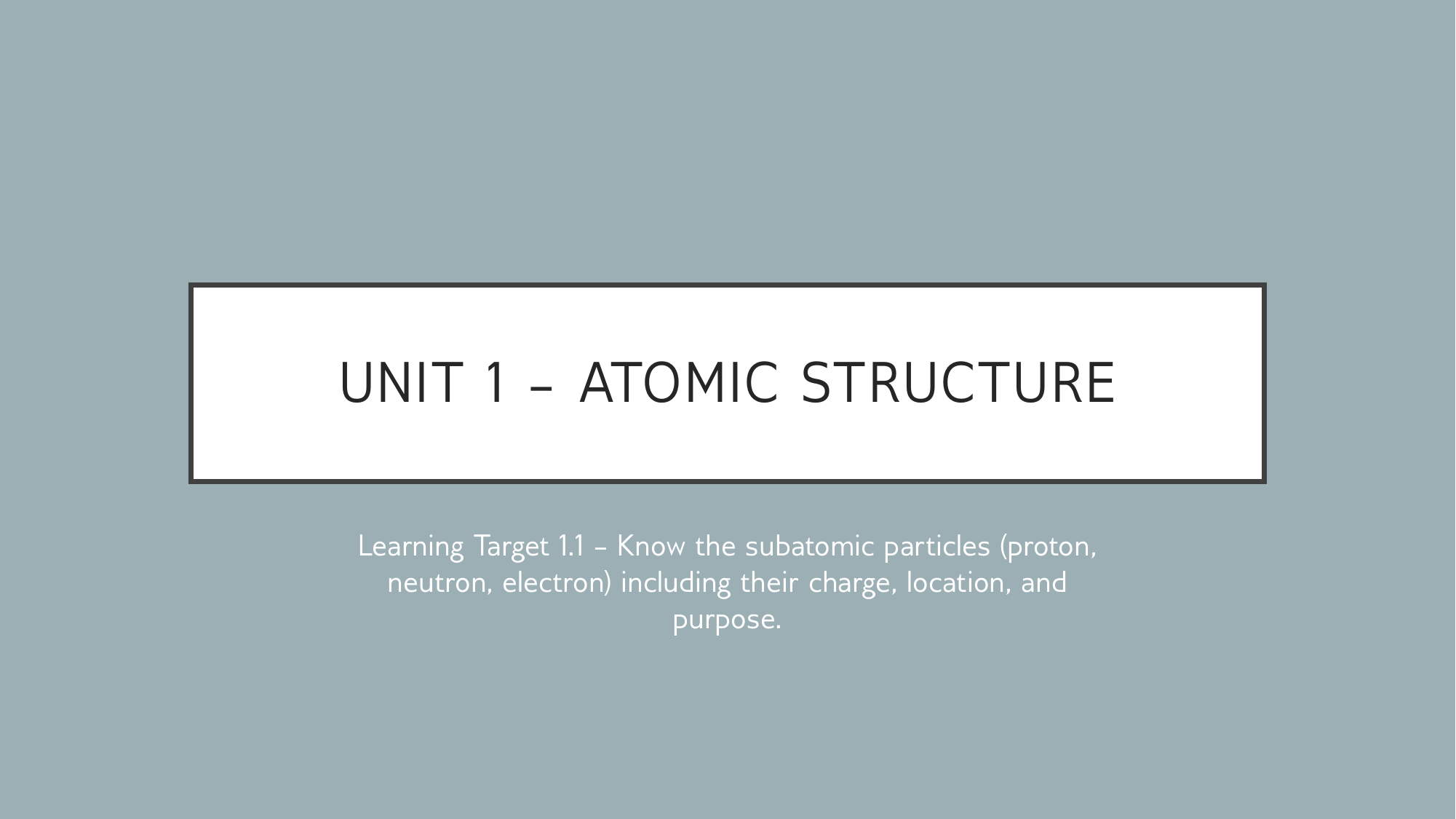

# Unit 1 – Atomic Structure
Learning Target 1.1 – Know the subatomic particles (proton, neutron, electron) including their charge, location, and purpose.